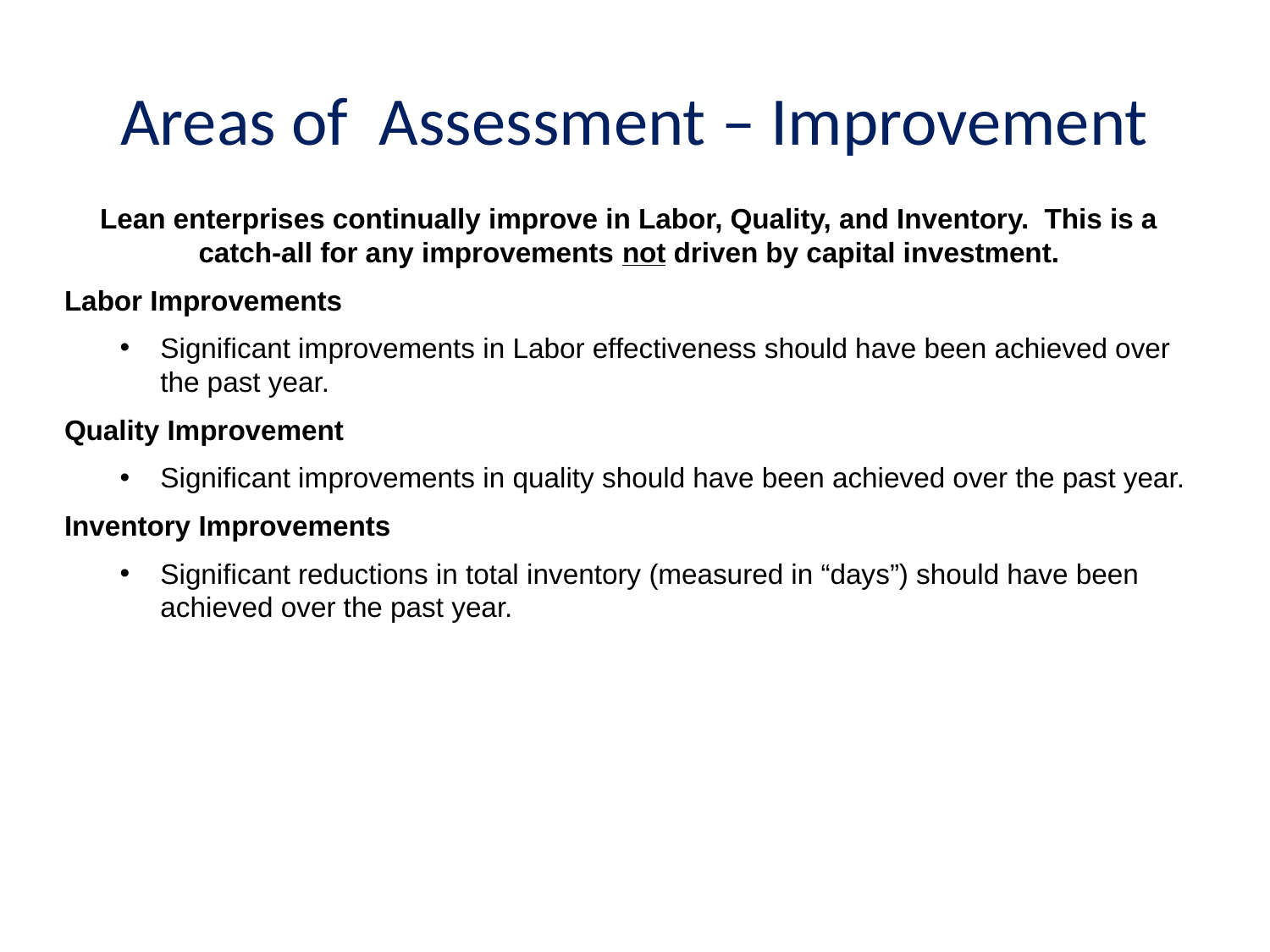

# Areas of  Assessment – Improvement
Lean enterprises continually improve in Labor, Quality, and Inventory.  This is a catch-all for any improvements not driven by capital investment.
Labor Improvements
Significant improvements in Labor effectiveness should have been achieved over the past year.
Quality Improvement
Significant improvements in quality should have been achieved over the past year.
Inventory Improvements
Significant reductions in total inventory (measured in “days”) should have been achieved over the past year.